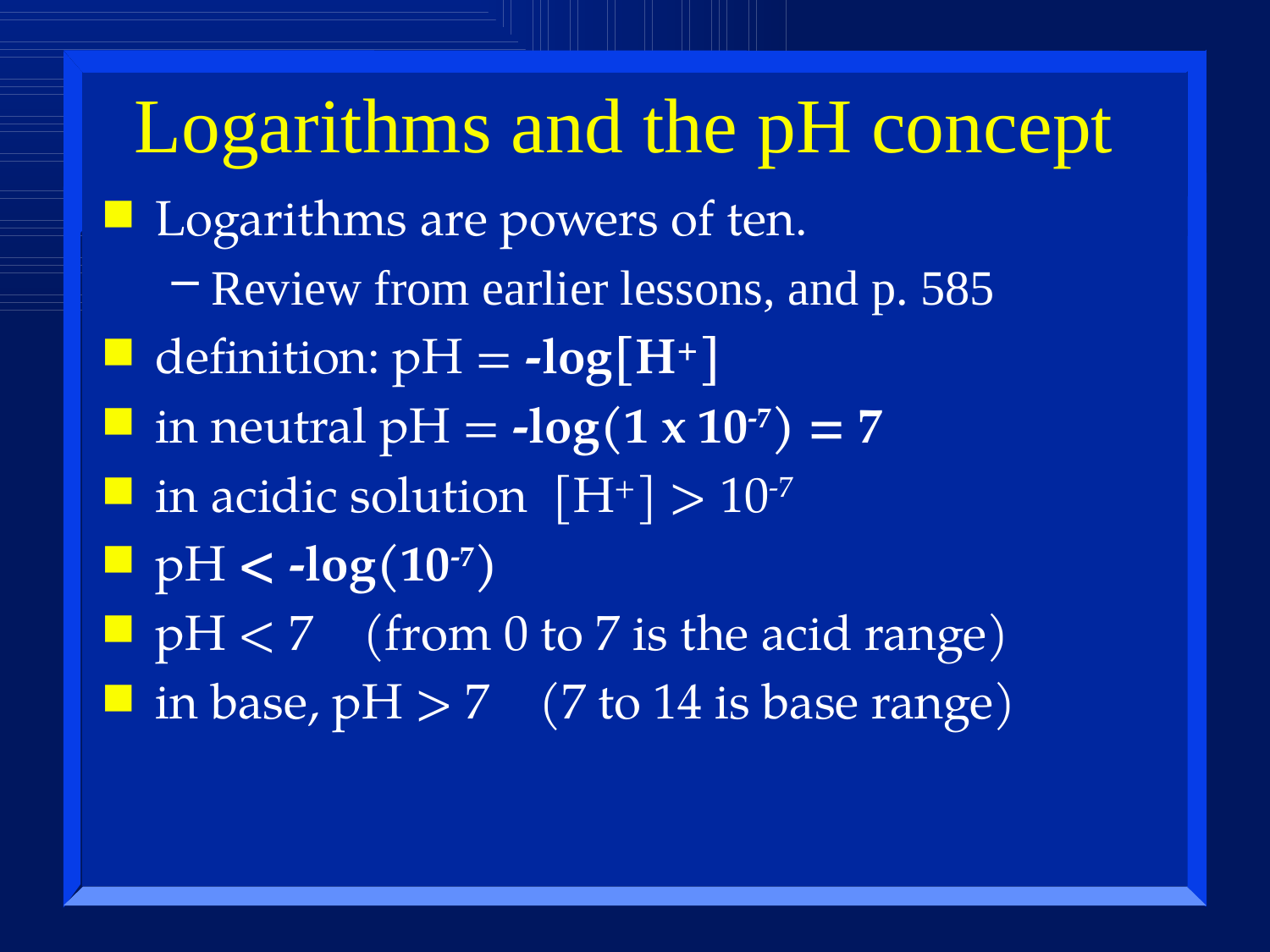

# Logarithms and the pH concept
Logarithms are powers of ten.
Review from earlier lessons, and p. 585
definition: pH = -log[H+]
in neutral pH = -log(1 x 10-7) = 7
in acidic solution  [H+] > 10-7
pH < -log(10-7)
pH < 7    (from 0 to 7 is the acid range)
in base, pH > 7    (7 to 14 is base range)